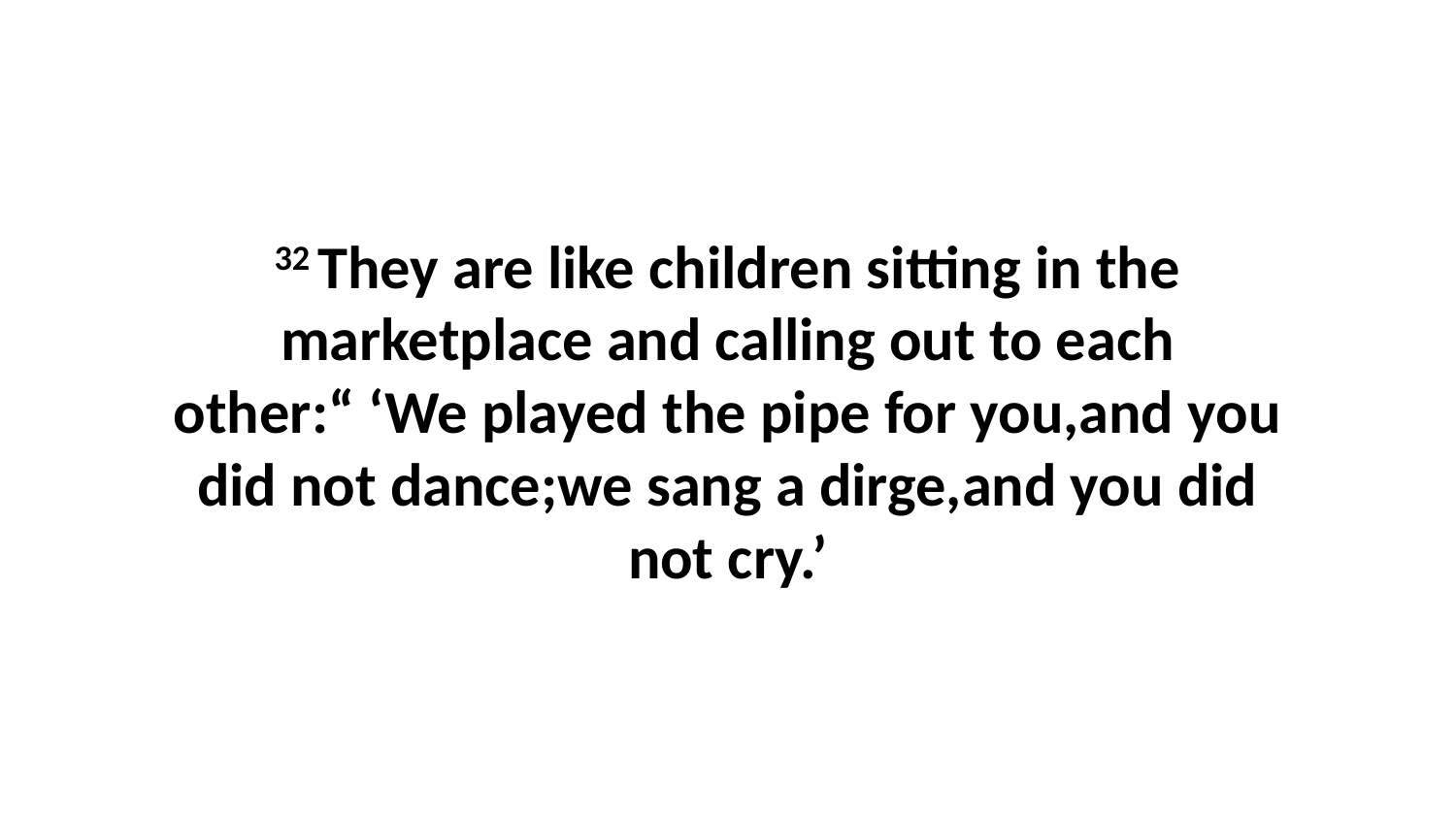

32 They are like children sitting in the marketplace and calling out to each other:“ ‘We played the pipe for you,and you did not dance;we sang a dirge,and you did not cry.’